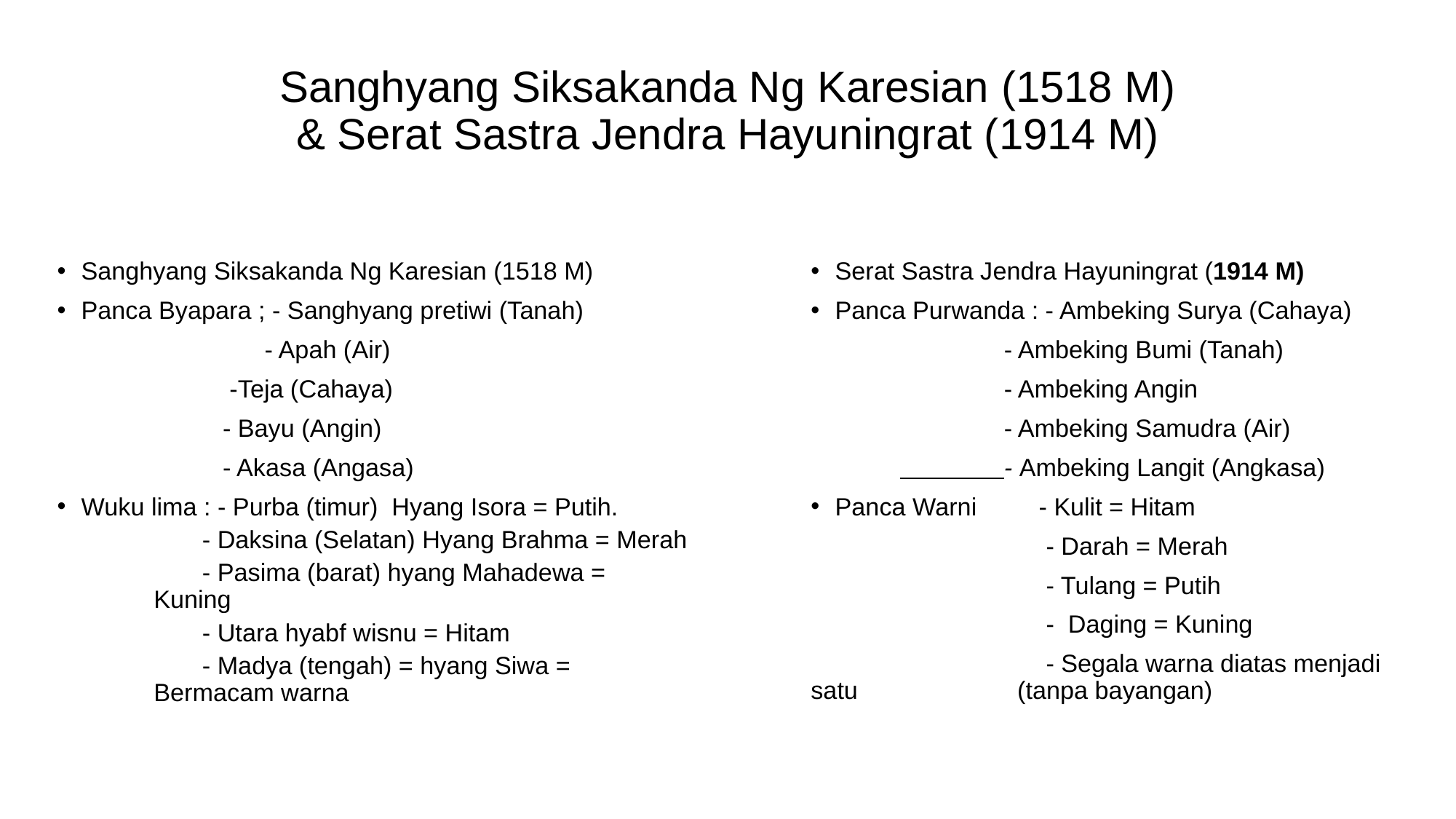

# Sanghyang Siksakanda Ng Karesian (1518 M) & Serat Sastra Jendra Hayuningrat (1914 M)
Sanghyang Siksakanda Ng Karesian (1518 M)
Panca Byapara ; - Sanghyang pretiwi (Tanah)
                              - Apah (Air)
	            -Teja (Cahaya)
	           - Bayu (Angin)
	           - Akasa (Angasa)
Wuku lima : - Purba (timur)  Hyang Isora = Putih.
       - Daksina (Selatan) Hyang Brahma = Merah
       - Pasima (barat) hyang Mahadewa = Kuning
       - Utara hyabf wisnu = Hitam
       - Madya (tengah) = hyang Siwa = Bermacam warna
Serat Sastra Jendra Hayuningrat (1914 M)
Panca Purwanda : - Ambeking Surya (Cahaya)
	               - Ambeking Bumi (Tanah)
	               - Ambeking Angin
	               - Ambeking Samudra (Air)
	               - Ambeking Langit (Angkasa)
Panca Warni         - Kulit = Hitam
                                  - Darah = Merah
                                  - Tulang = Putih
                                  -  Daging = Kuning
                                  - Segala warna diatas menjadi satu 		                 (tanpa bayangan)